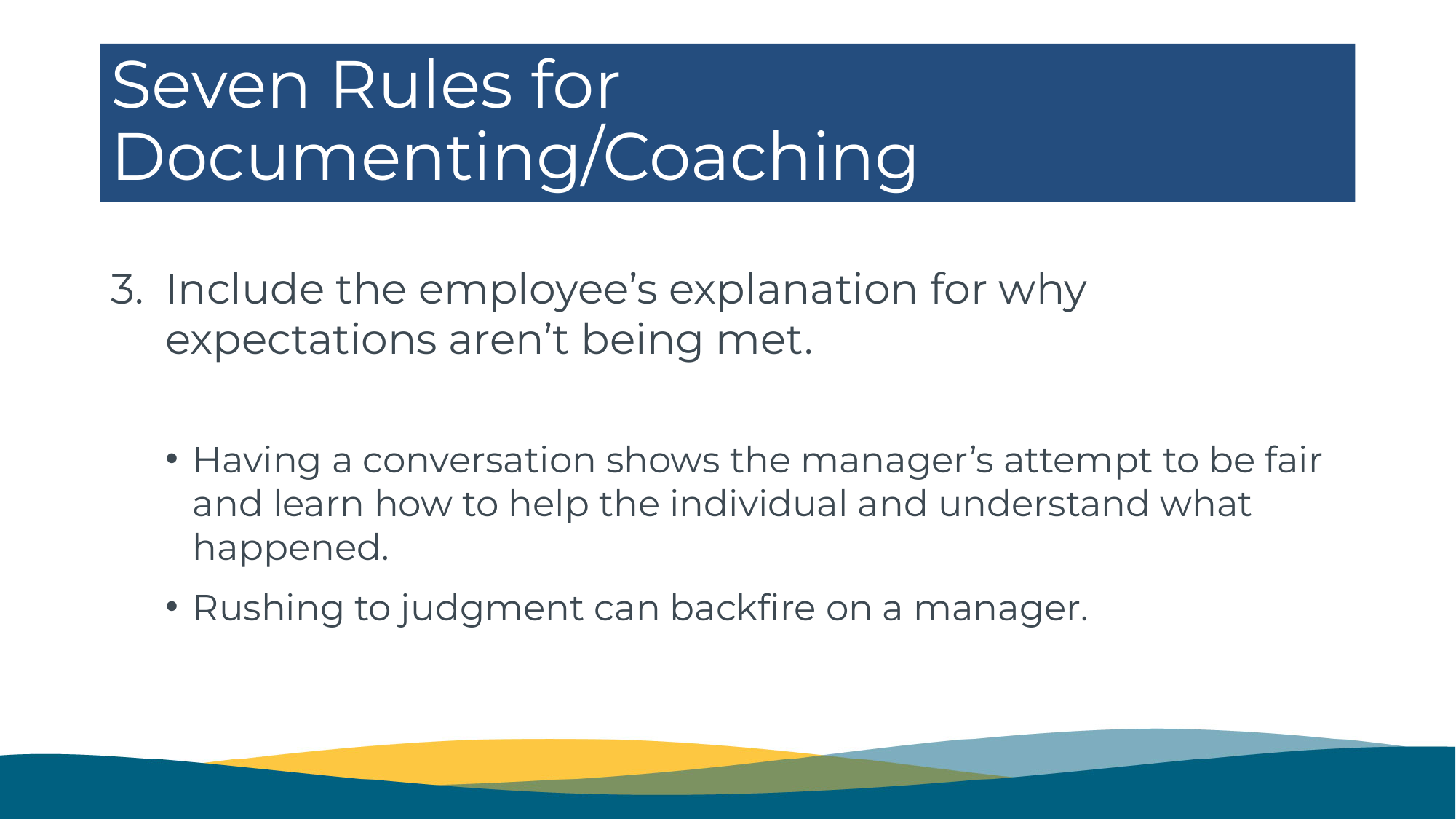

# Seven Rules for Documenting/Coaching
Include the employee’s explanation for why expectations aren’t being met.

Having a conversation shows the manager’s attempt to be fair and learn how to help the individual and understand what happened.
Rushing to judgment can backfire on a manager.